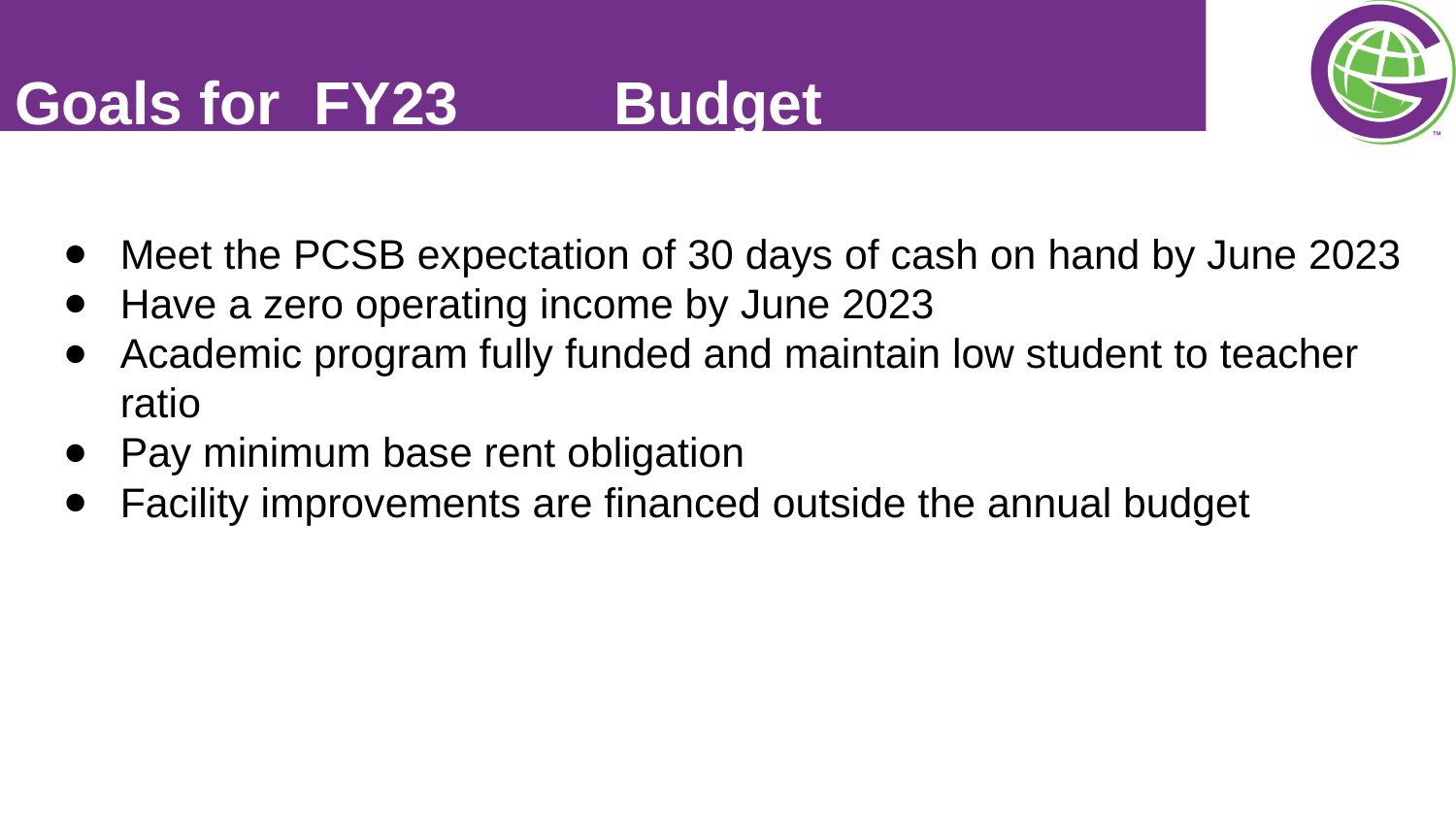

Goals for  FY23	 Budget

Meet the PCSB expectation of 30 days of cash on hand by June 2023
Have a zero operating income by June 2023
Academic program fully funded and maintain low student to teacher ratio
Pay minimum base rent obligation
Facility improvements are financed outside the annual budget